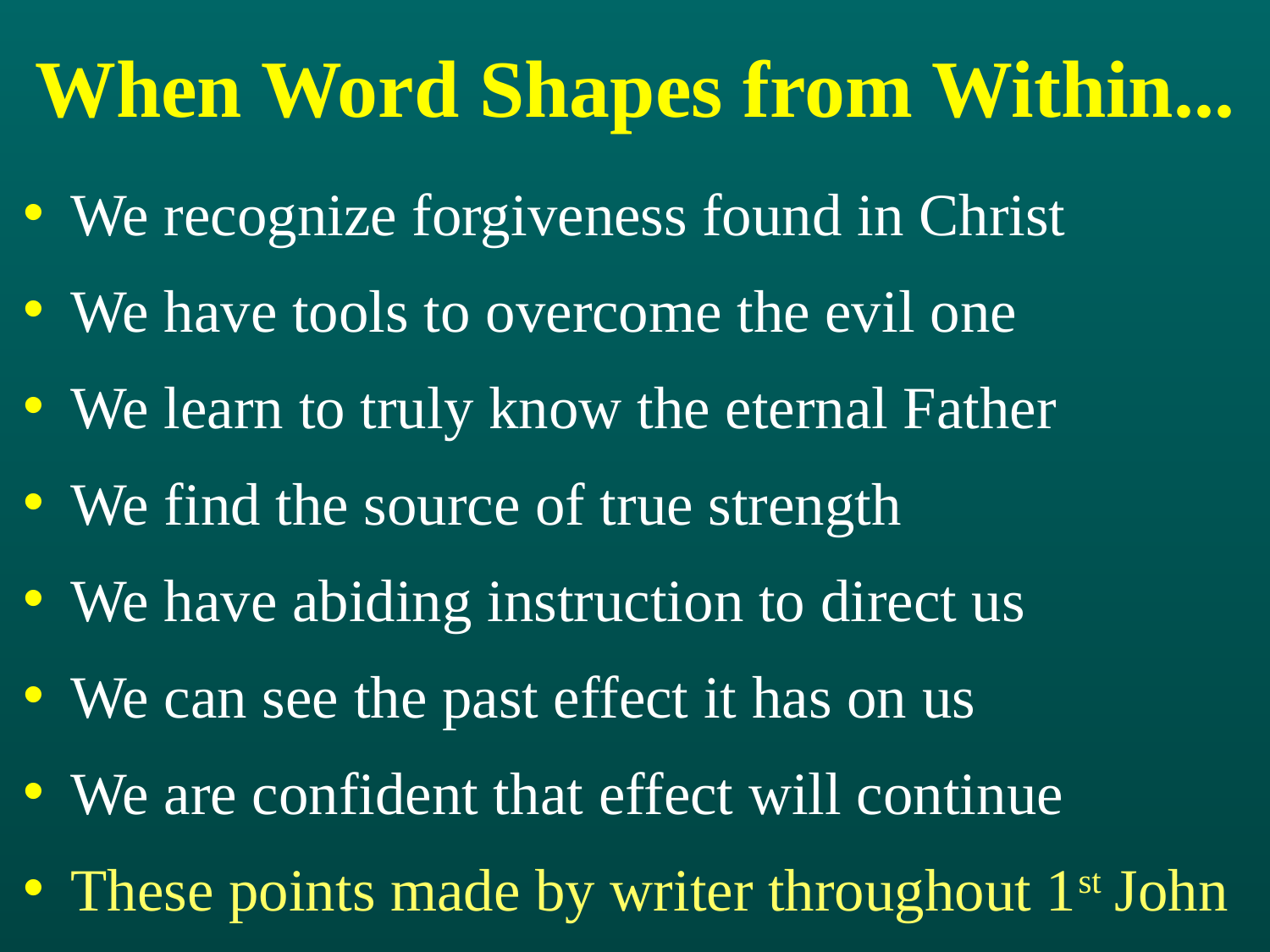

# When Word Shapes from Within...
We recognize forgiveness found in Christ
We have tools to overcome the evil one
We learn to truly know the eternal Father
We find the source of true strength
We have abiding instruction to direct us
We can see the past effect it has on us
We are confident that effect will continue
These points made by writer throughout 1st John